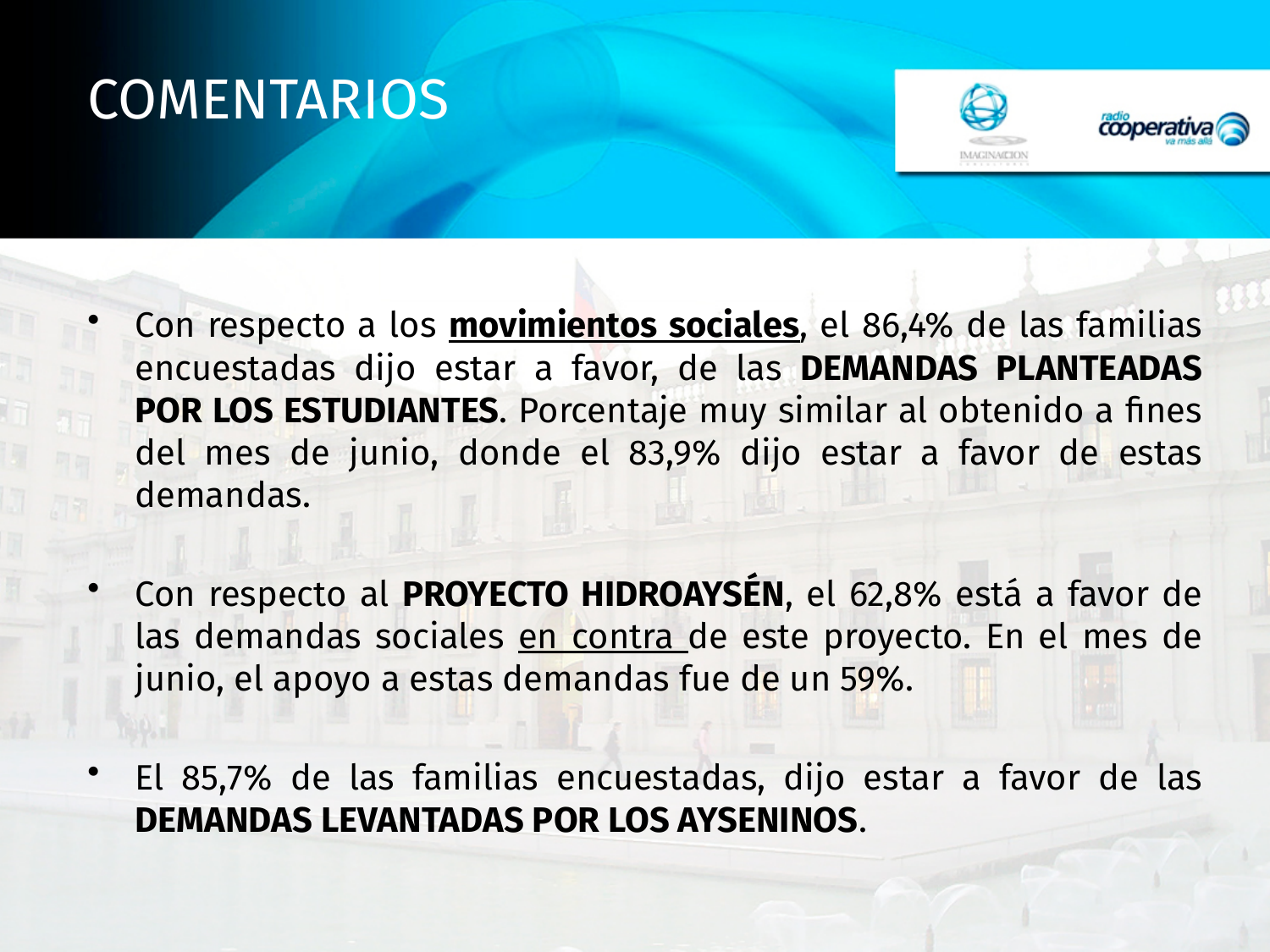

# COMENTARIOS
Con respecto a los movimientos sociales, el 86,4% de las familias encuestadas dijo estar a favor, de las DEMANDAS PLANTEADAS POR LOS ESTUDIANTES. Porcentaje muy similar al obtenido a fines del mes de junio, donde el 83,9% dijo estar a favor de estas demandas.

Con respecto al PROYECTO HIDROAYSÉN, el 62,8% está a favor de las demandas sociales en contra de este proyecto. En el mes de junio, el apoyo a estas demandas fue de un 59%.

El 85,7% de las familias encuestadas, dijo estar a favor de las DEMANDAS LEVANTADAS POR LOS AYSENINOS.